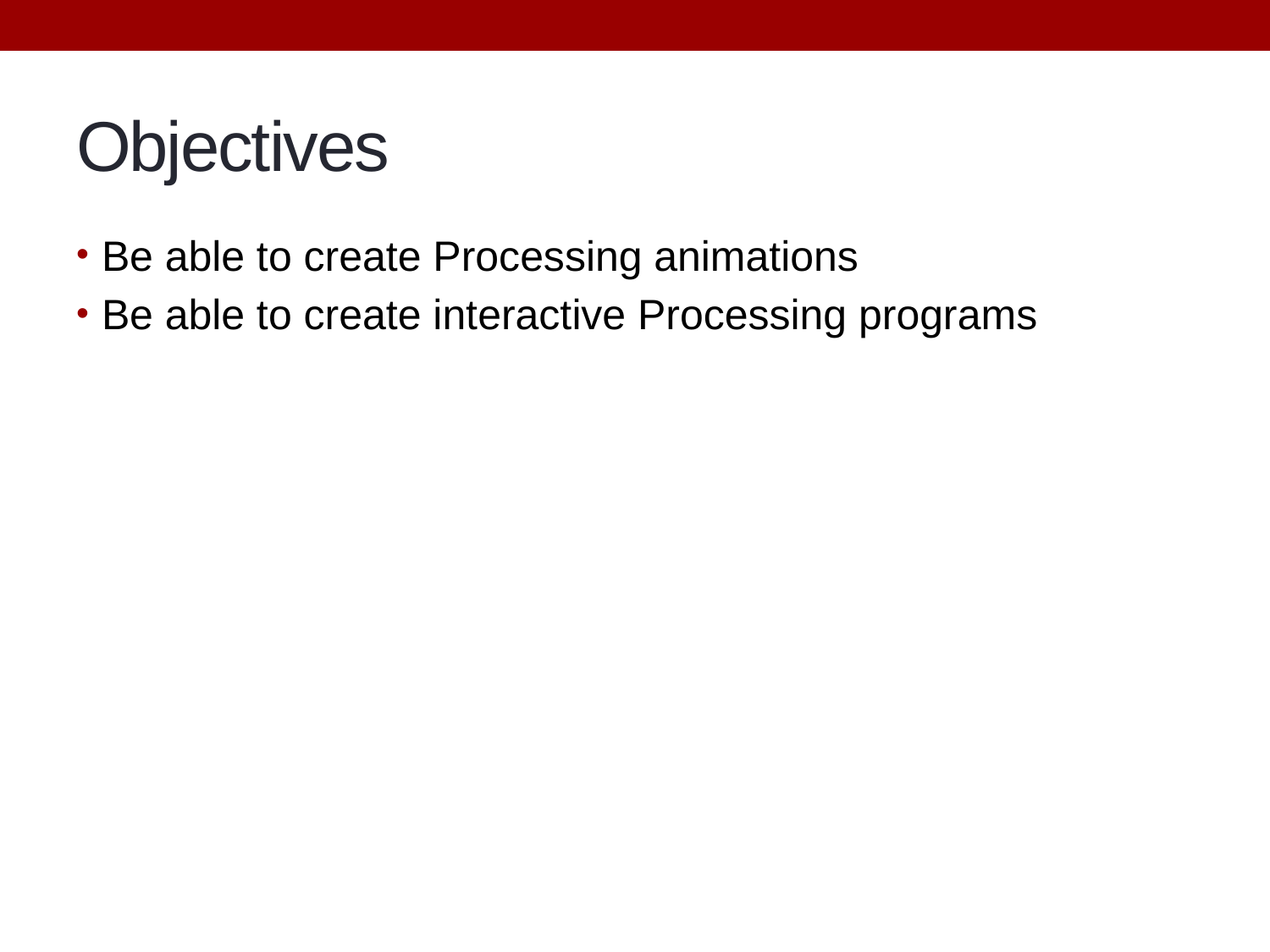

# Objectives
Be able to create Processing animations
Be able to create interactive Processing programs